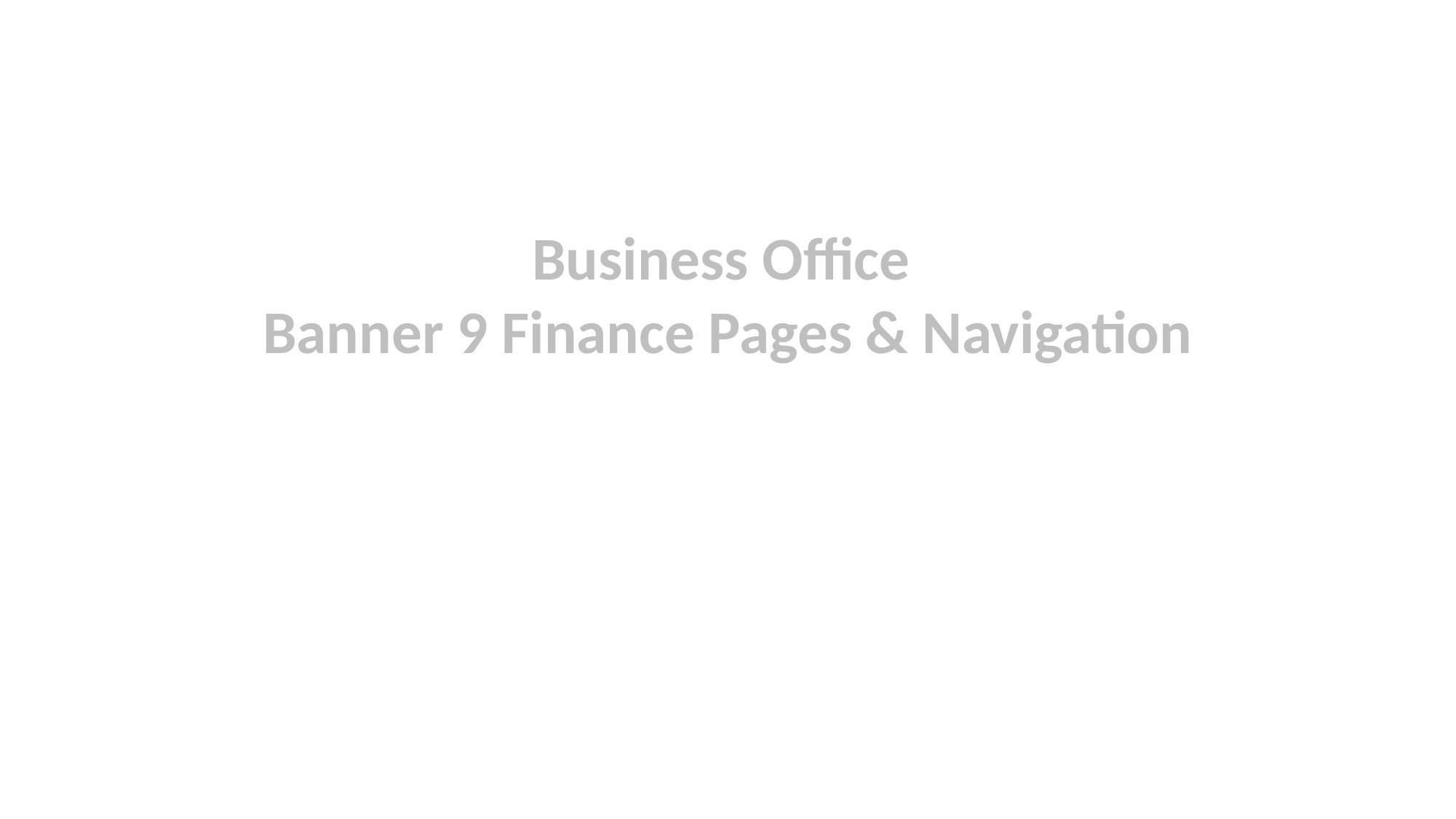

Business Office
Banner 9 Finance Pages & Navigation